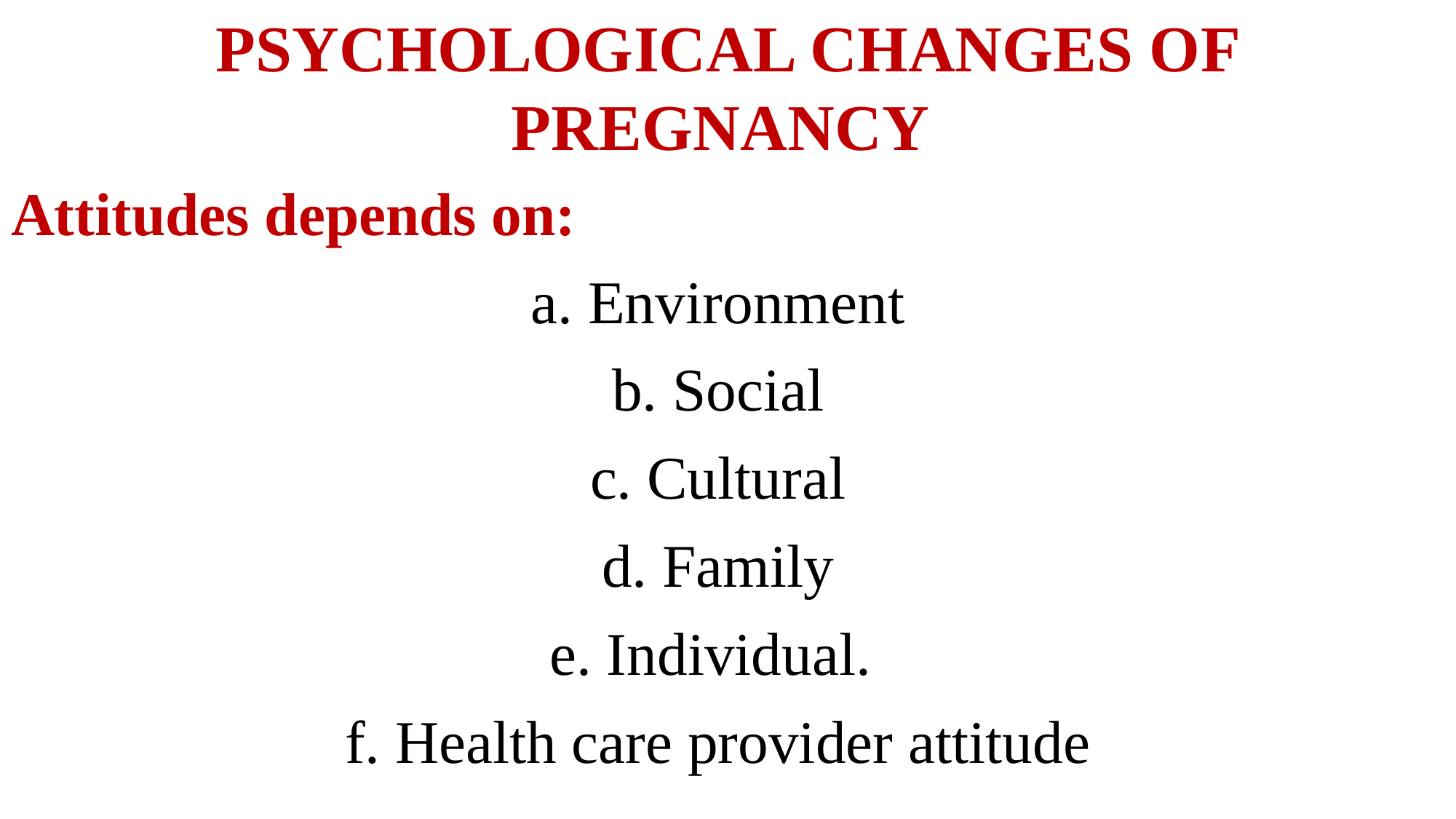

# PSYCHOLOGICAL CHANGES OF PREGNANCY
Attitudes depends on:
a. Environment
b. Social
c. Cultural
d. Family
e. Individual.
f. Health care provider attitude